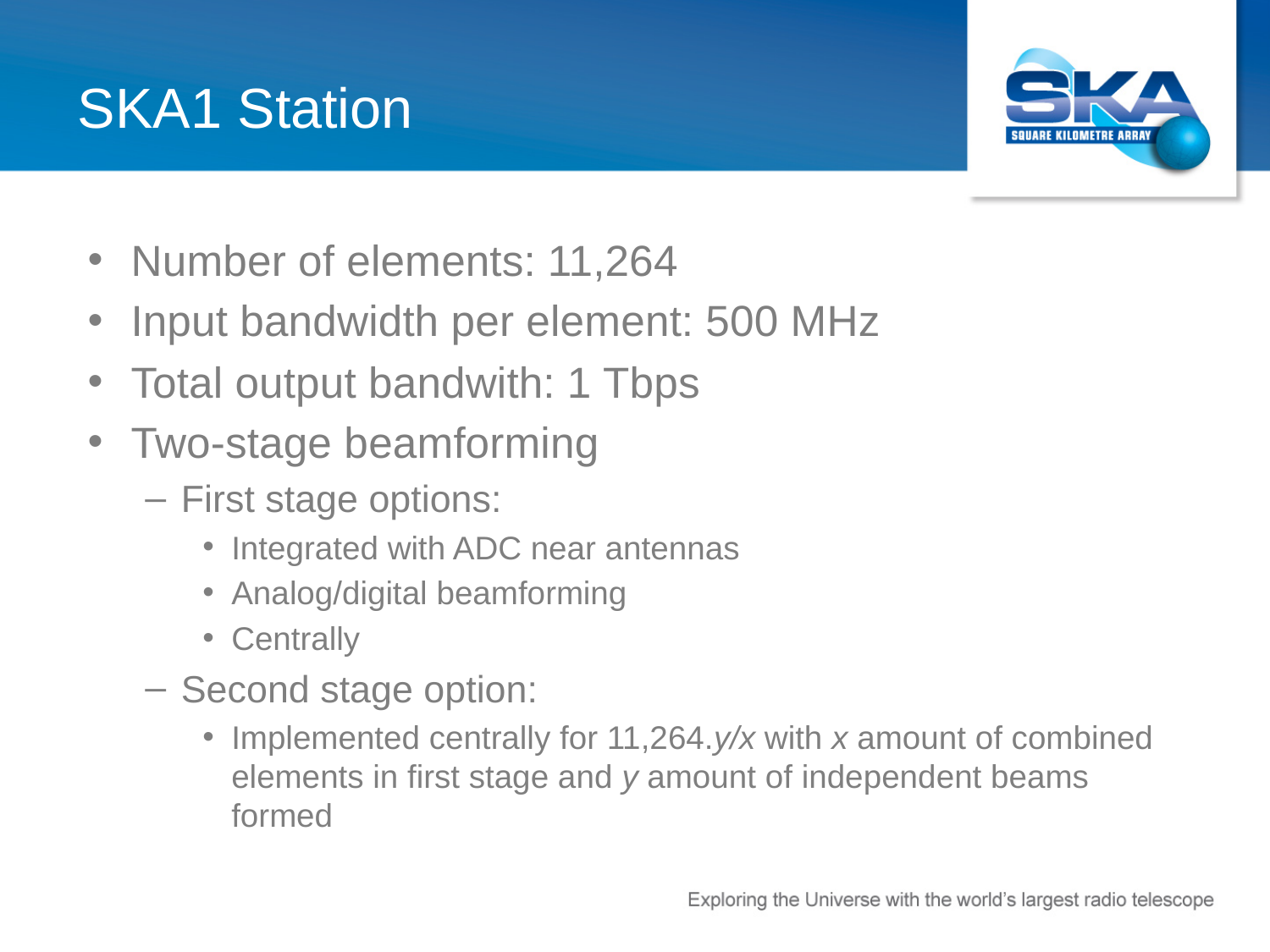

# SKA1 Station
Number of elements: 11,264
Input bandwidth per element: 500 MHz
Total output bandwith: 1 Tbps
Two-stage beamforming
First stage options:
Integrated with ADC near antennas
Analog/digital beamforming
Centrally
Second stage option:
Implemented centrally for 11,264.y/x with x amount of combined elements in first stage and y amount of independent beams formed